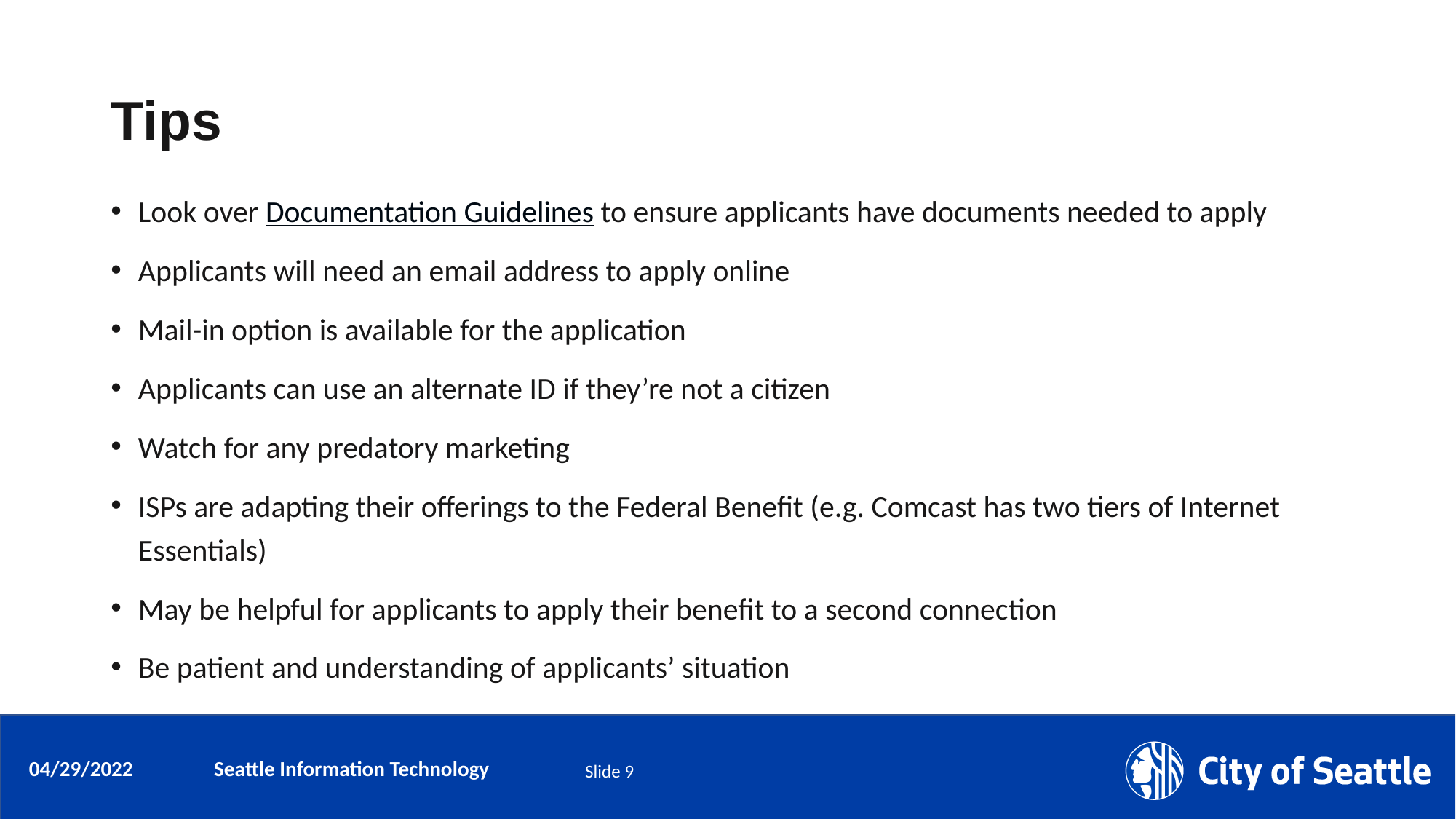

# Tips
Look over Documentation Guidelines to ensure applicants have documents needed to apply
Applicants will need an email address to apply online
Mail-in option is available for the application
Applicants can use an alternate ID if they’re not a citizen
Watch for any predatory marketing
ISPs are adapting their offerings to the Federal Benefit (e.g. Comcast has two tiers of Internet Essentials)
May be helpful for applicants to apply their benefit to a second connection
Be patient and understanding of applicants’ situation
Slide 9